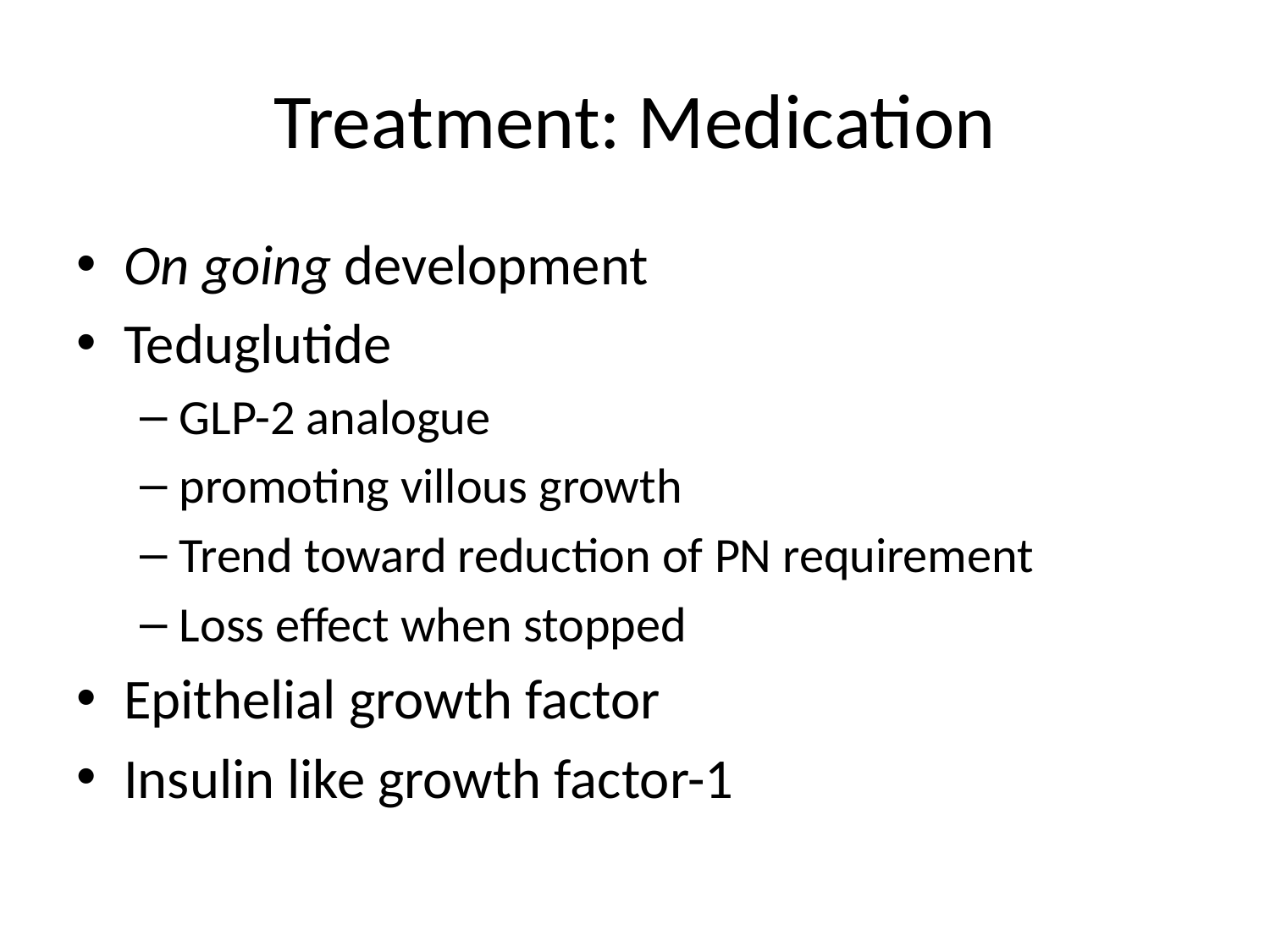

# Treatment: Medication
On going development
Teduglutide
GLP-2 analogue
promoting villous growth
Trend toward reduction of PN requirement
Loss effect when stopped
Epithelial growth factor
Insulin like growth factor-1